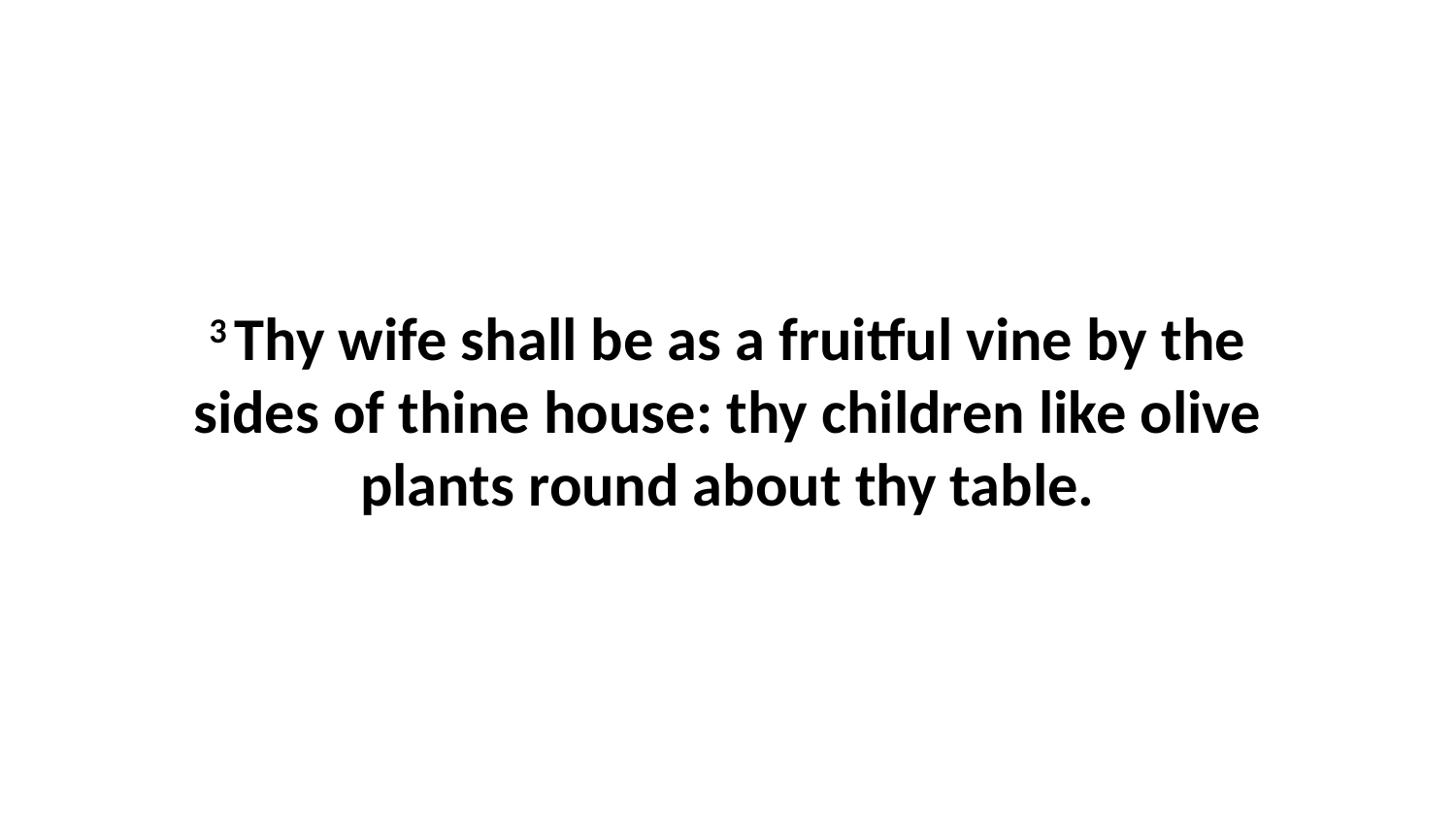

3 Thy wife shall be as a fruitful vine by the sides of thine house: thy children like olive plants round about thy table.